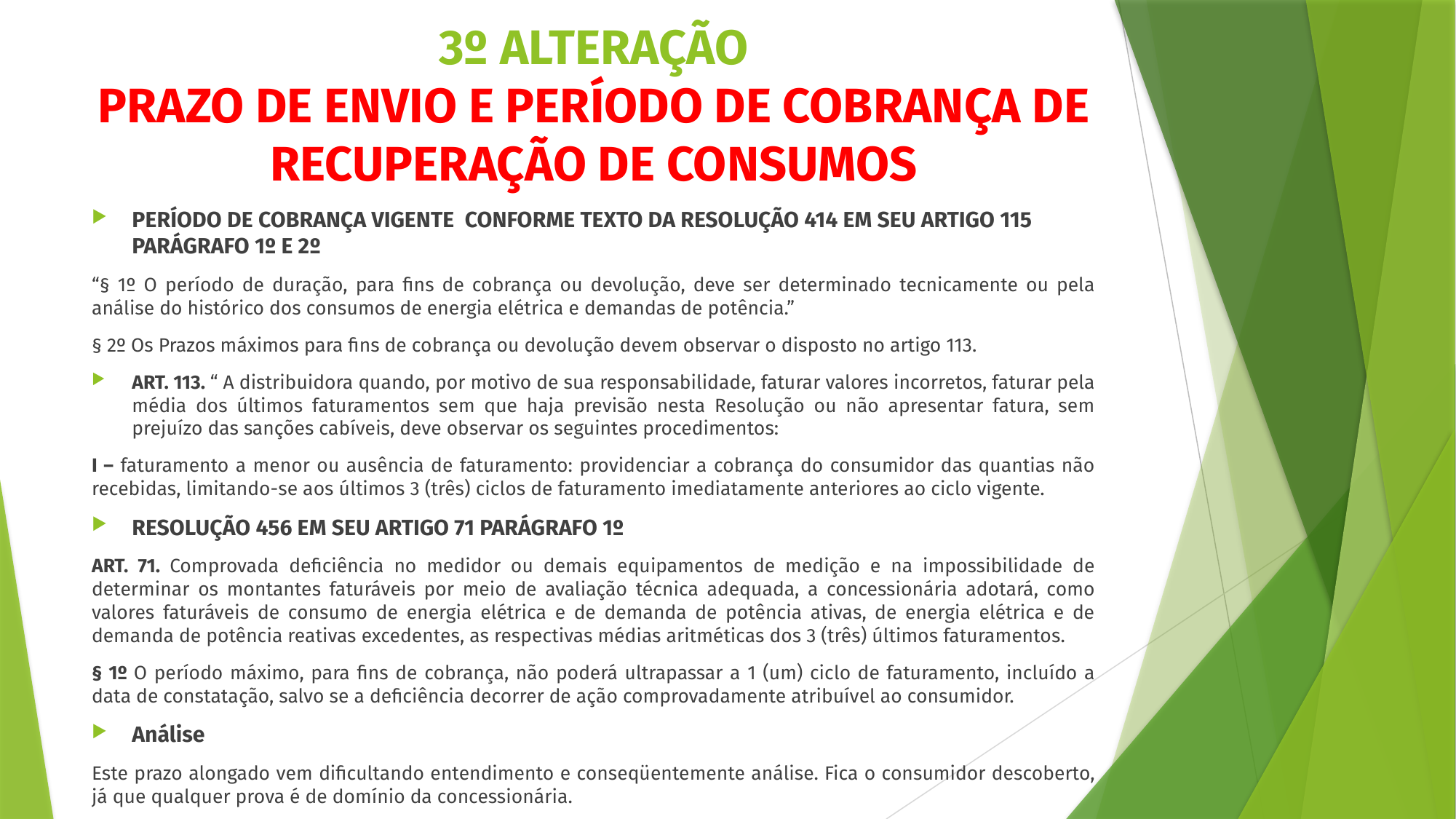

# 3º ALTERAÇÃO PRAZO DE ENVIO E PERÍODO DE COBRANÇA DE RECUPERAÇÃO DE CONSUMOS
PERÍODO DE COBRANÇA VIGENTE  CONFORME TEXTO DA RESOLUÇÃO 414 EM SEU ARTIGO 115 PARÁGRAFO 1º E 2º
“§ 1º O período de duração, para fins de cobrança ou devolução, deve ser determinado tecnicamente ou pela análise do histórico dos consumos de energia elétrica e demandas de potência.”
§ 2º Os Prazos máximos para fins de cobrança ou devolução devem observar o disposto no artigo 113.
ART. 113. “ A distribuidora quando, por motivo de sua responsabilidade, faturar valores incorretos, faturar pela média dos últimos faturamentos sem que haja previsão nesta Resolução ou não apresentar fatura, sem prejuízo das sanções cabíveis, deve observar os seguintes procedimentos:
I – faturamento a menor ou ausência de faturamento: providenciar a cobrança do consumidor das quantias não recebidas, limitando-se aos últimos 3 (três) ciclos de faturamento imediatamente anteriores ao ciclo vigente.
RESOLUÇÃO 456 EM SEU ARTIGO 71 PARÁGRAFO 1º
ART. 71. Comprovada deficiência no medidor ou demais equipamentos de medição e na impossibilidade de determinar os montantes faturáveis por meio de avaliação técnica adequada, a concessionária adotará, como valores faturáveis de consumo de energia elétrica e de demanda de potência ativas, de energia elétrica e de demanda de potência reativas excedentes, as respectivas médias aritméticas dos 3 (três) últimos faturamentos.
§ 1º O período máximo, para fins de cobrança, não poderá ultrapassar a 1 (um) ciclo de faturamento, incluído a data de constatação, salvo se a deficiência decorrer de ação comprovadamente atribuível ao consumidor.
Análise
Este prazo alongado vem dificultando entendimento e conseqüentemente análise. Fica o consumidor descoberto, já que qualquer prova é de domínio da concessionária.